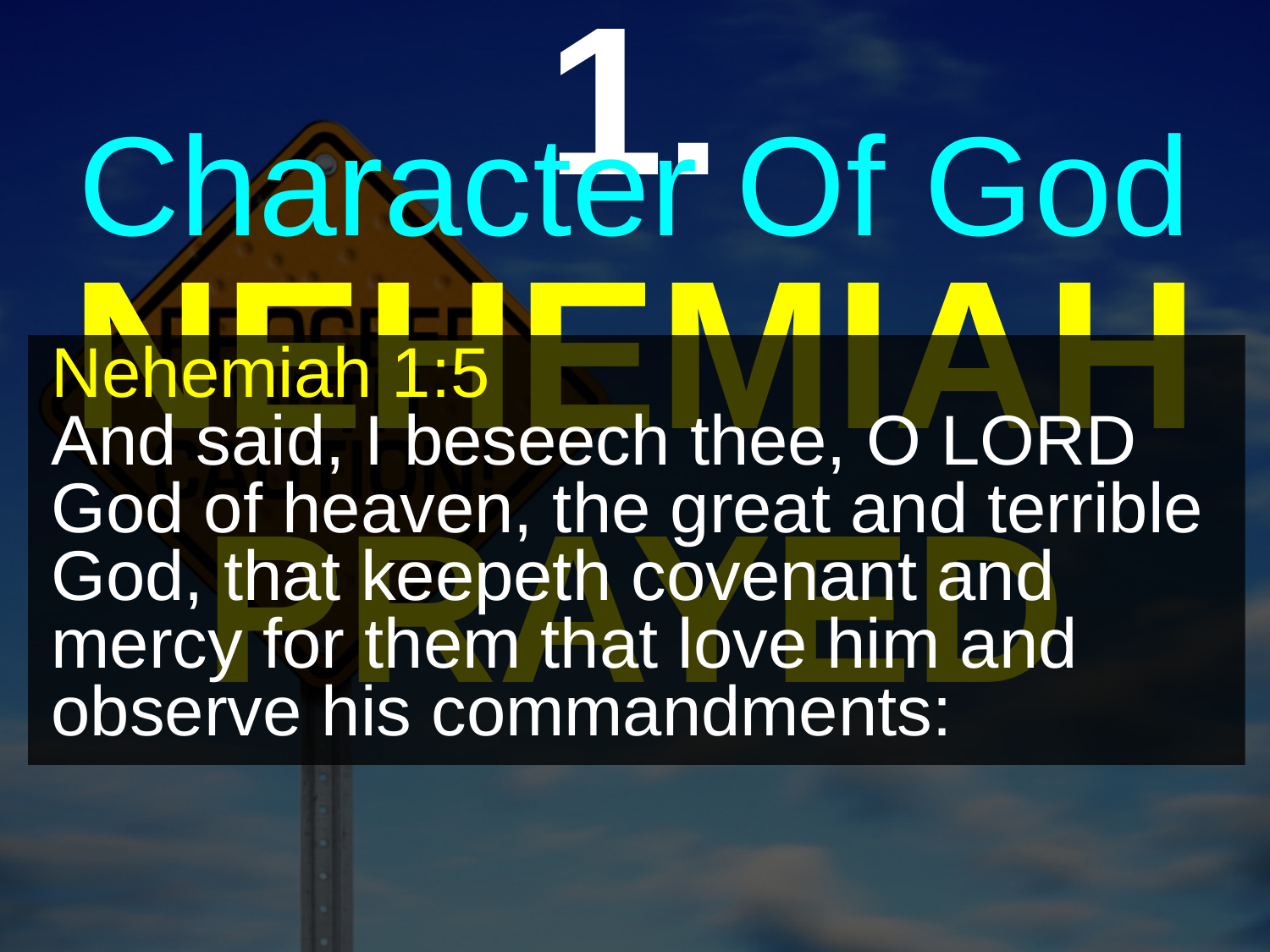

1. NEHEMIAH PRAYED
Character Of God

Nehemiah 1:5
And said, I beseech thee, O LORD God of heaven, the great and terrible God, that keepeth covenant and mercy for them that love him and observe his commandments: